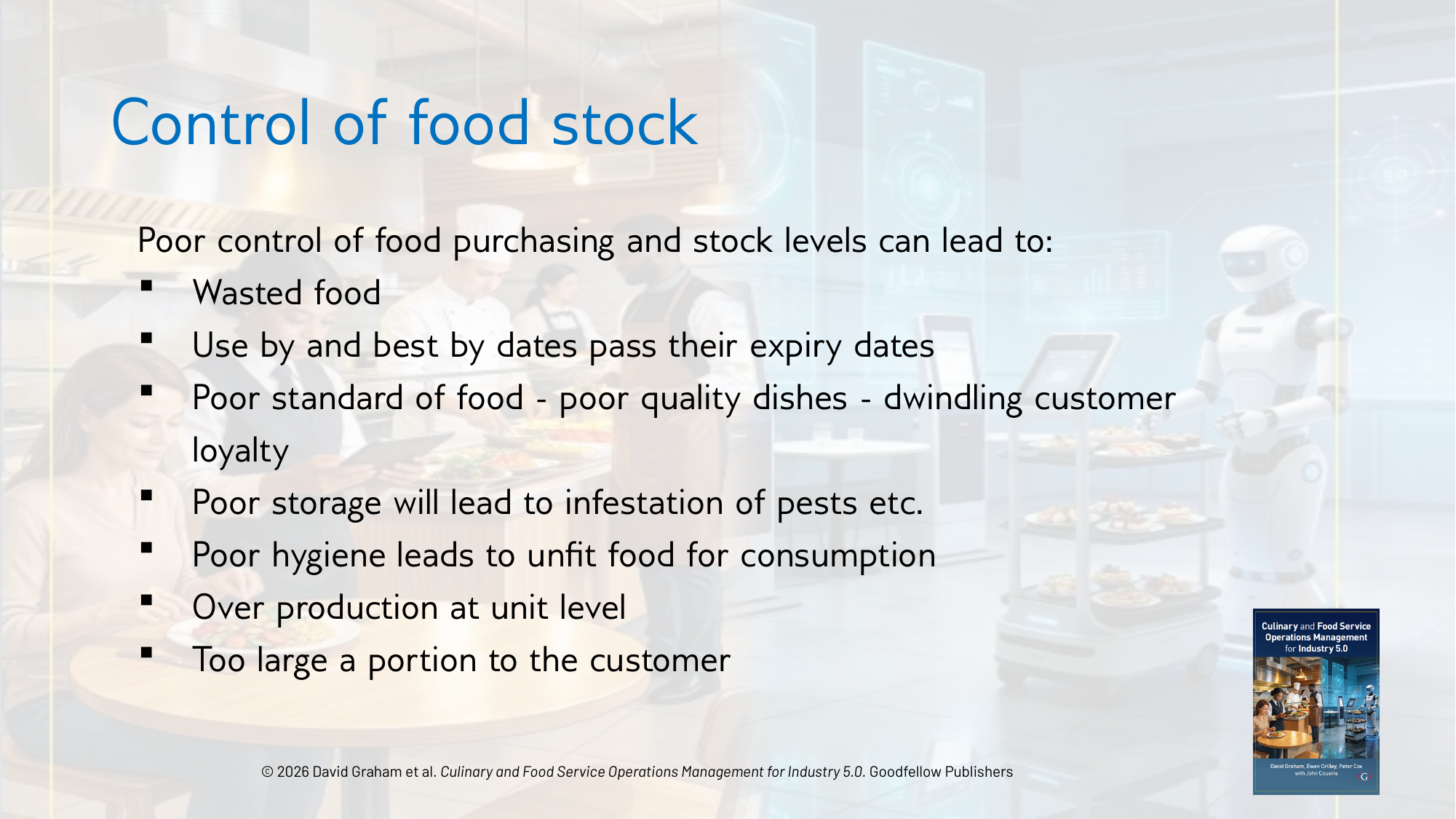

# Control of food stock
Poor control of food purchasing and stock levels can lead to:
Wasted food
Use by and best by dates pass their expiry dates
Poor standard of food - poor quality dishes - dwindling customer loyalty
Poor storage will lead to infestation of pests etc.
Poor hygiene leads to unfit food for consumption
Over production at unit level
Too large a portion to the customer

© 2026 David Graham et al. Culinary and Food Service Operations Management for Industry 5.0. Goodfellow Publishers